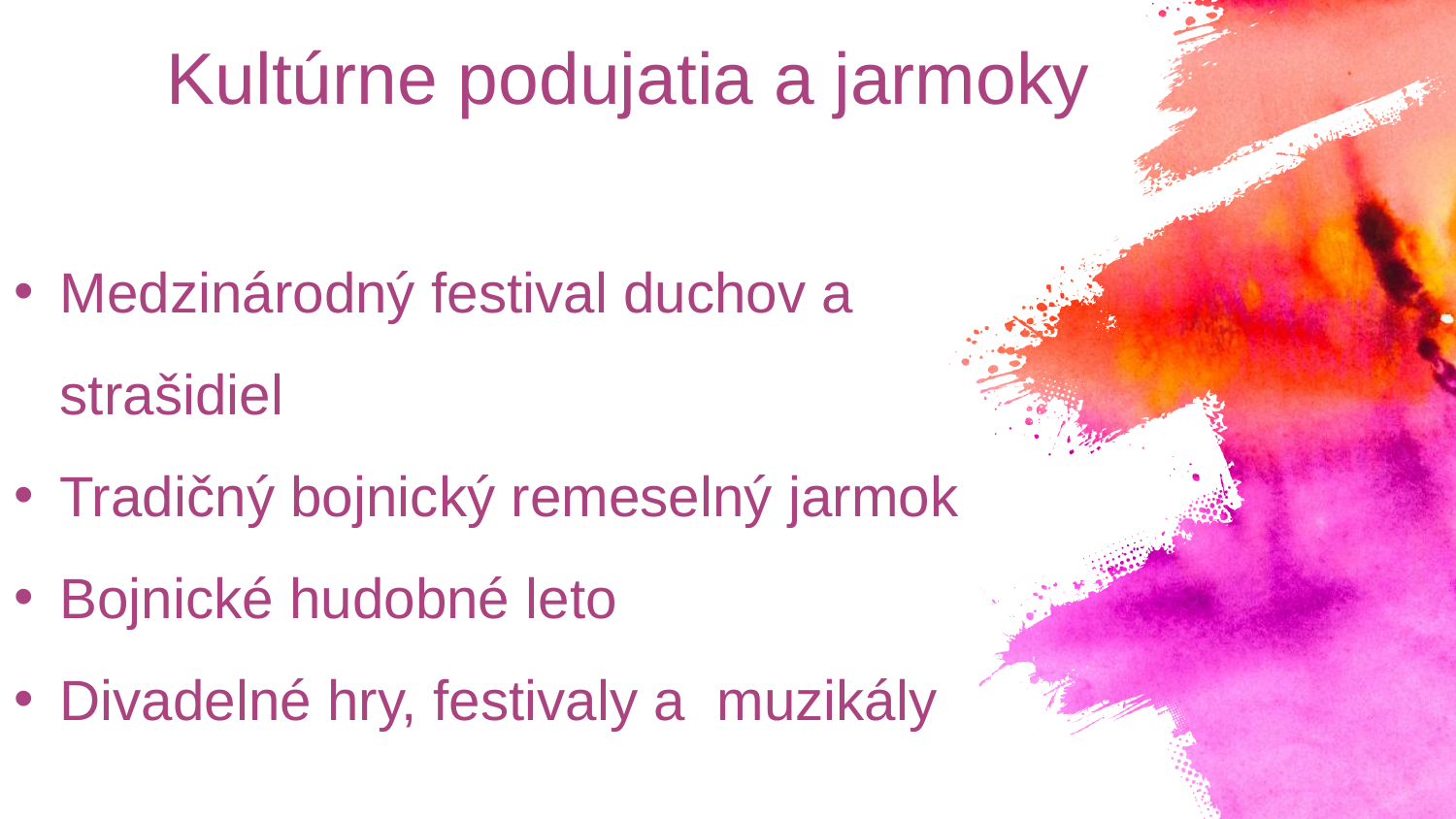

Kultúrne podujatia a jarmoky

Medzinárodný festival duchov a strašidiel
Tradičný bojnický remeselný jarmok
Bojnické hudobné leto
Divadelné hry, festivaly a  muzikály